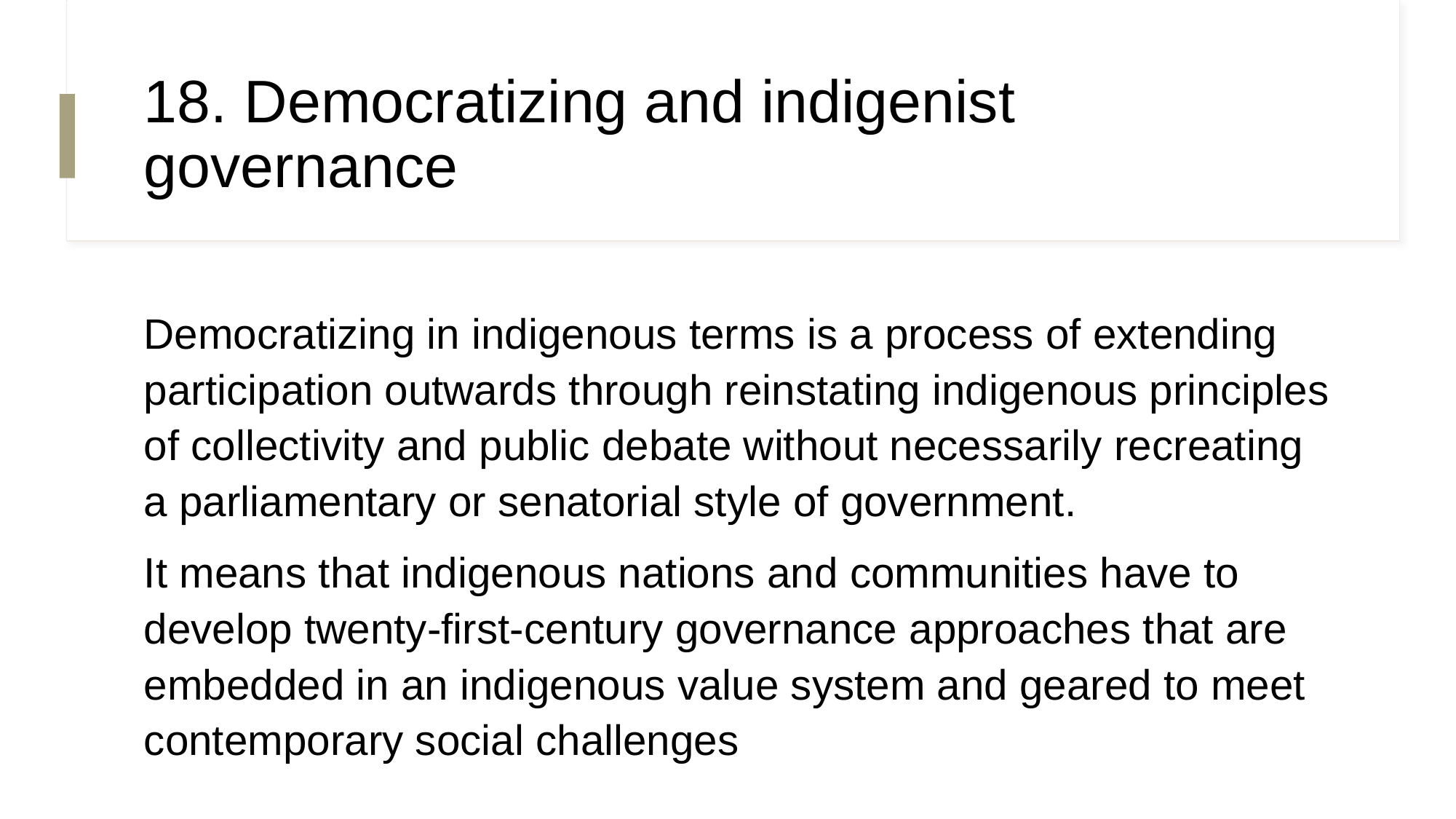

# 18. Democratizing and indigenist governance
Democratizing in indigenous terms is a process of extending participation outwards through reinstating indigenous principles of collectivity and public debate without necessarily recreating a parliamentary or senatorial style of government.
It means that indigenous nations and communities have to develop twenty-first-century governance approaches that are embedded in an indigenous value system and geared to meet contemporary social challenges